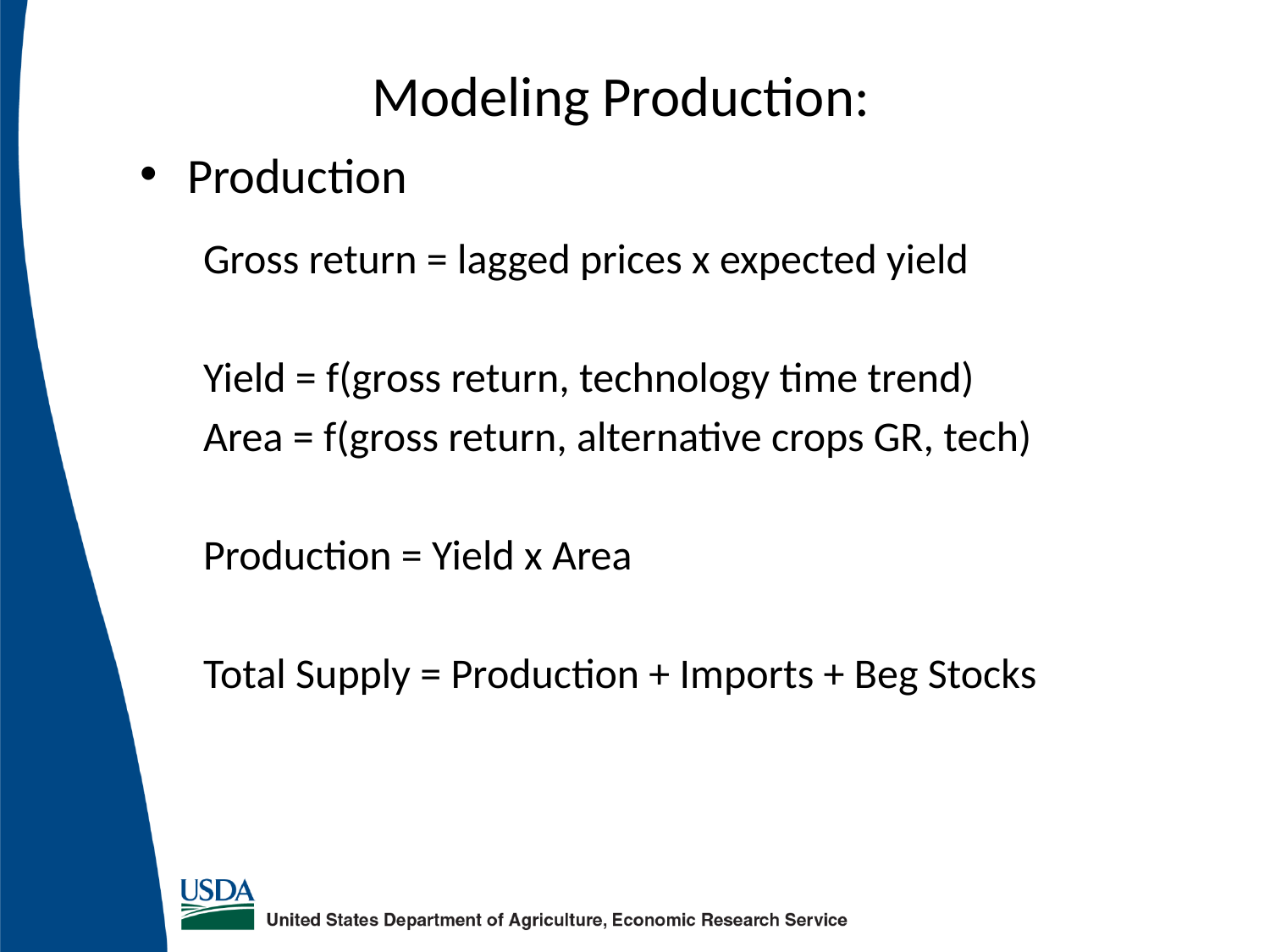

# Modeling Production:
Production

Gross return = lagged prices x expected yield

Yield = f(gross return, technology time trend)
Area = f(gross return, alternative crops GR, tech)

Production = Yield x Area

Total Supply = Production + Imports + Beg Stocks